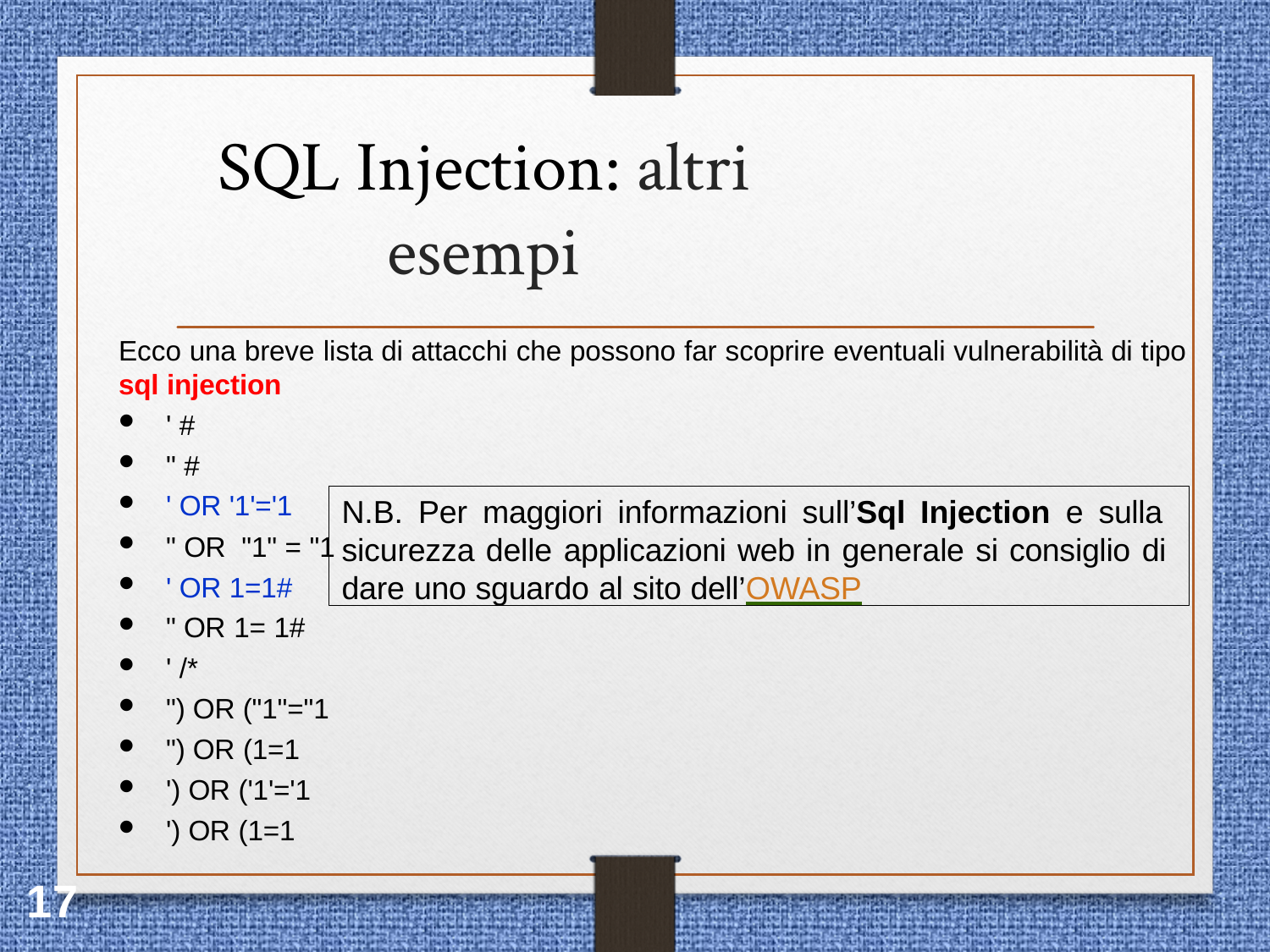

# SQL Injection: altri esempi
Ecco una breve lista di attacchi che possono far scoprire eventuali vulnerabilità di tipo
sql injection
' #
" #
' OR '1'='1
" OR "1" = "1
' OR 1=1#
" OR 1= 1#
' /*
") OR ("1"="1
") OR (1=1
') OR ('1'='1
') OR (1=1
N.B. Per maggiori informazioni sull’Sql Injection e sulla  sicurezza delle applicazioni web in generale si consiglio di  dare uno sguardo al sito dell’OWASP
17